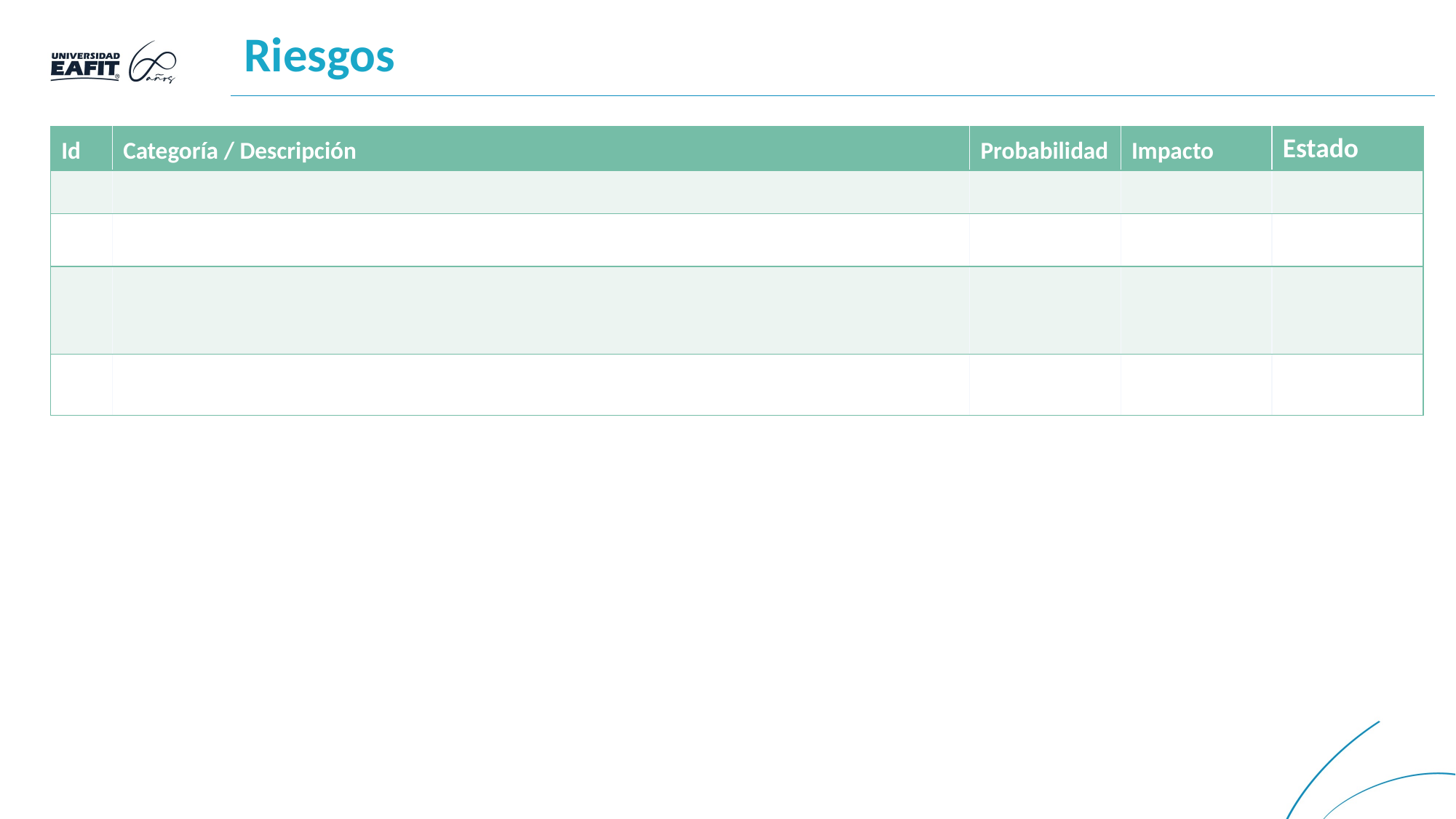

# Riesgos

| Id | Categoría / Descripción | Probabilidad​ | Impacto | Estado |
| --- | --- | --- | --- | --- |
|  |  |  |  |  |
|  |  |  |  |  |
|  |  |  |  |  |
|  |  |  |  |  |